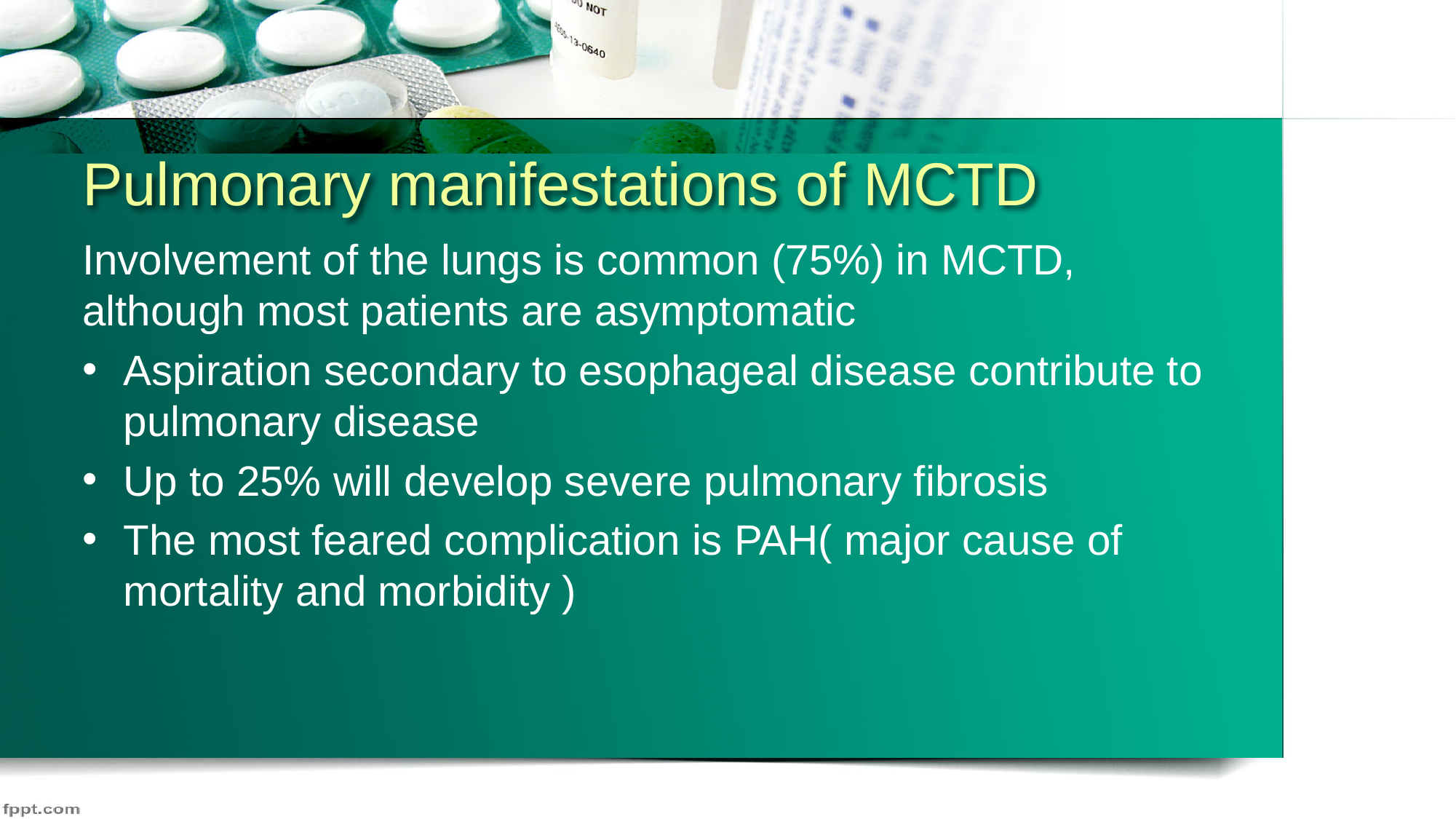

# Pulmonary manifestations of MCTD
Involvement of the lungs is common (75%) in MCTD, although most patients are asymptomatic
Aspiration secondary to esophageal disease contribute to pulmonary disease
Up to 25% will develop severe pulmonary fibrosis
The most feared complication is PAH( major cause of mortality and morbidity )